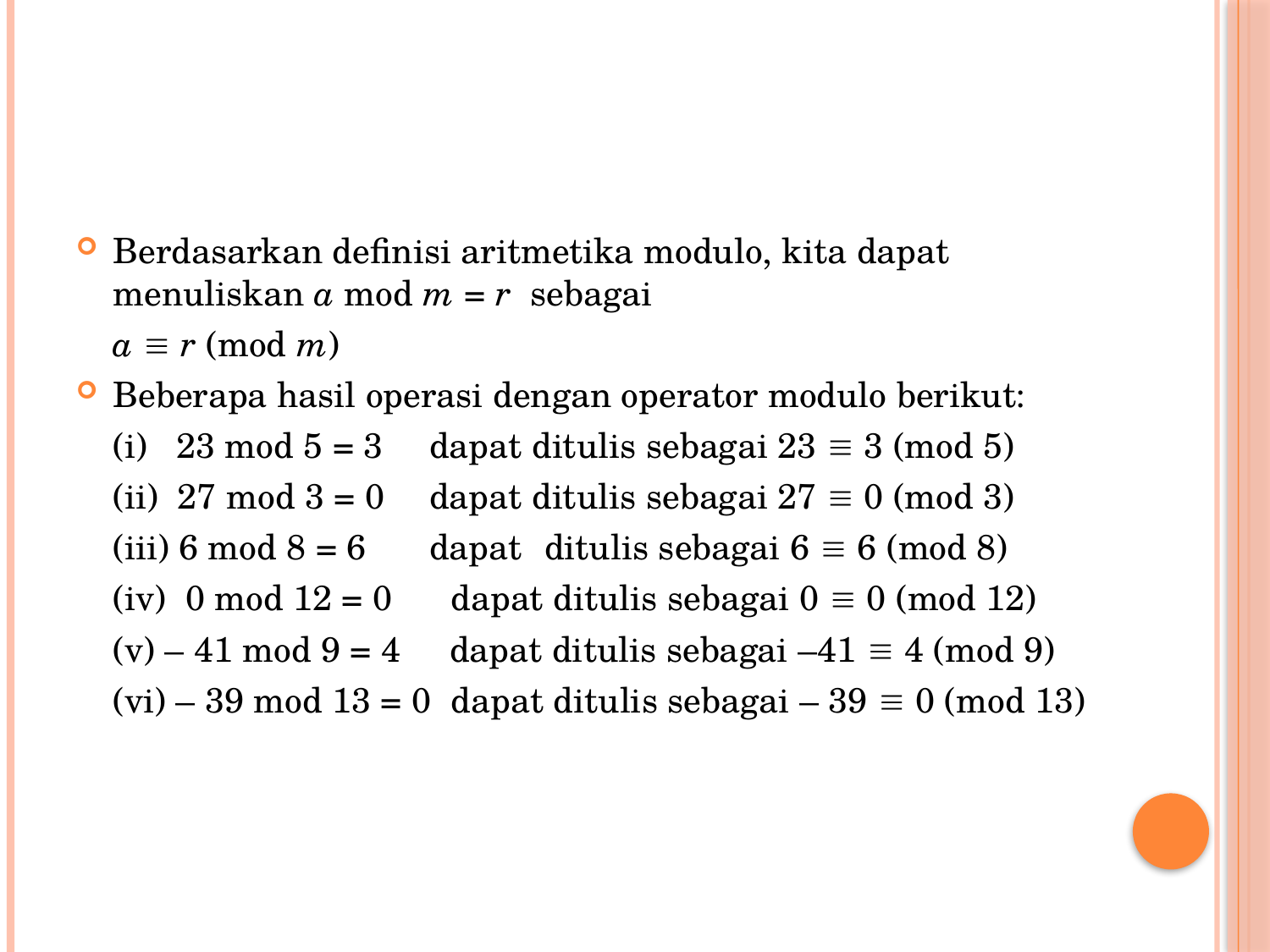

#
Berdasarkan definisi aritmetika modulo, kita dapat menuliskan a mod m = r  sebagai
	a ≡ r (mod m)
Beberapa hasil operasi dengan operator modulo berikut:
	(i)   23 mod 5 = 3	dapat ditulis sebagai 23 ≡ 3 (mod 5)
	(ii)  27 mod 3 = 0	dapat ditulis sebagai 27 ≡ 0 (mod 3)
	(iii) 6 mod 8 = 6	dapat	 ditulis sebagai 6 ≡ 6 (mod 8)
	(iv)  0 mod 12 = 0      dapat ditulis sebagai 0 ≡ 0 (mod 12)
	(v) – 41 mod 9 = 4     dapat ditulis sebagai –41 ≡ 4 (mod 9)
	(vi) – 39 mod 13 = 0  dapat ditulis sebagai – 39 ≡ 0 (mod 13)